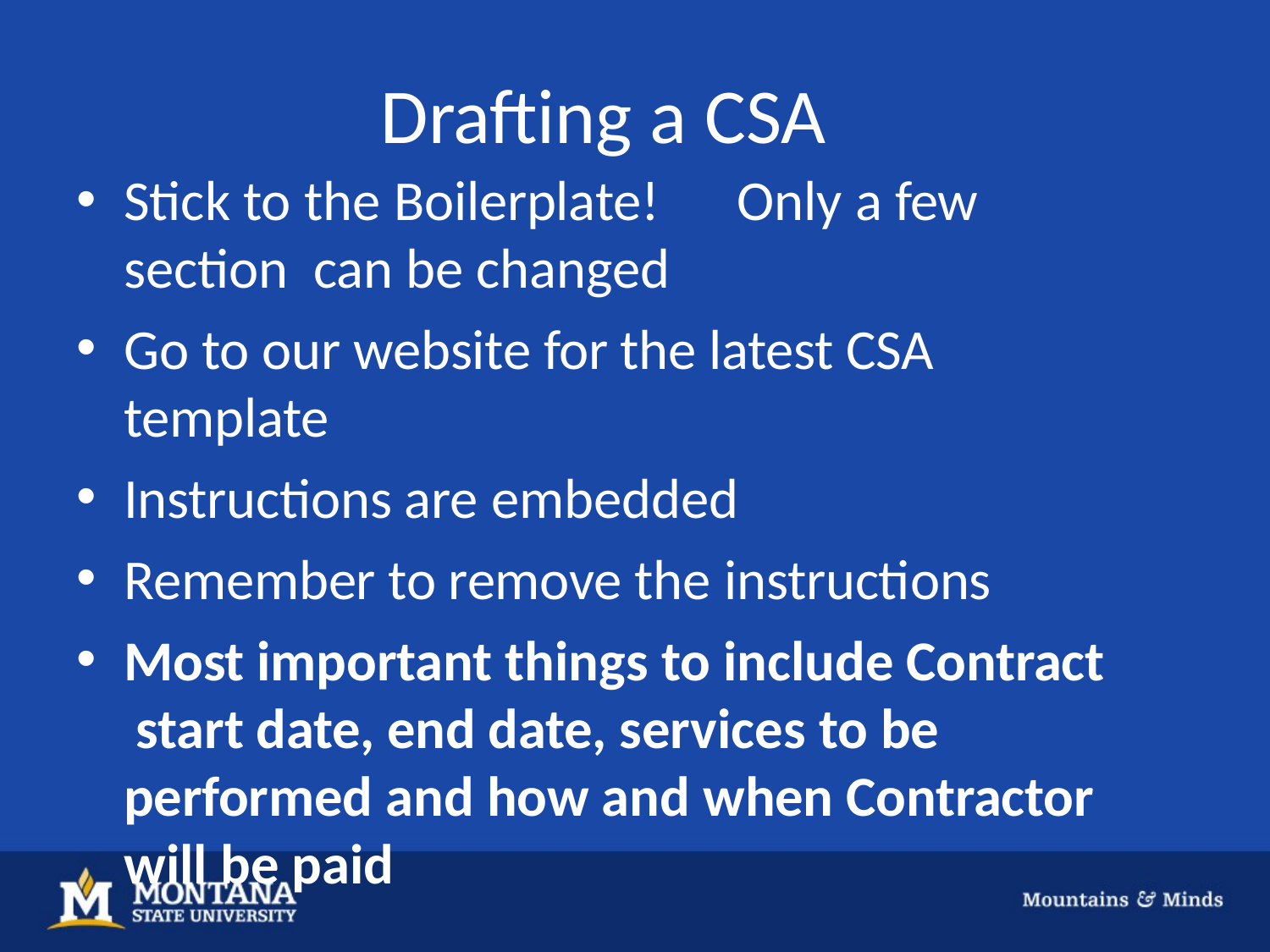

# Drafting a CSA
Stick to the Boilerplate!	Only a few section  can be changed
Go to our website for the latest CSA template
Instructions are embedded
Remember to remove the instructions
Most important things to include Contract  start date, end date, services to be  performed and how and when Contractor  will be paid